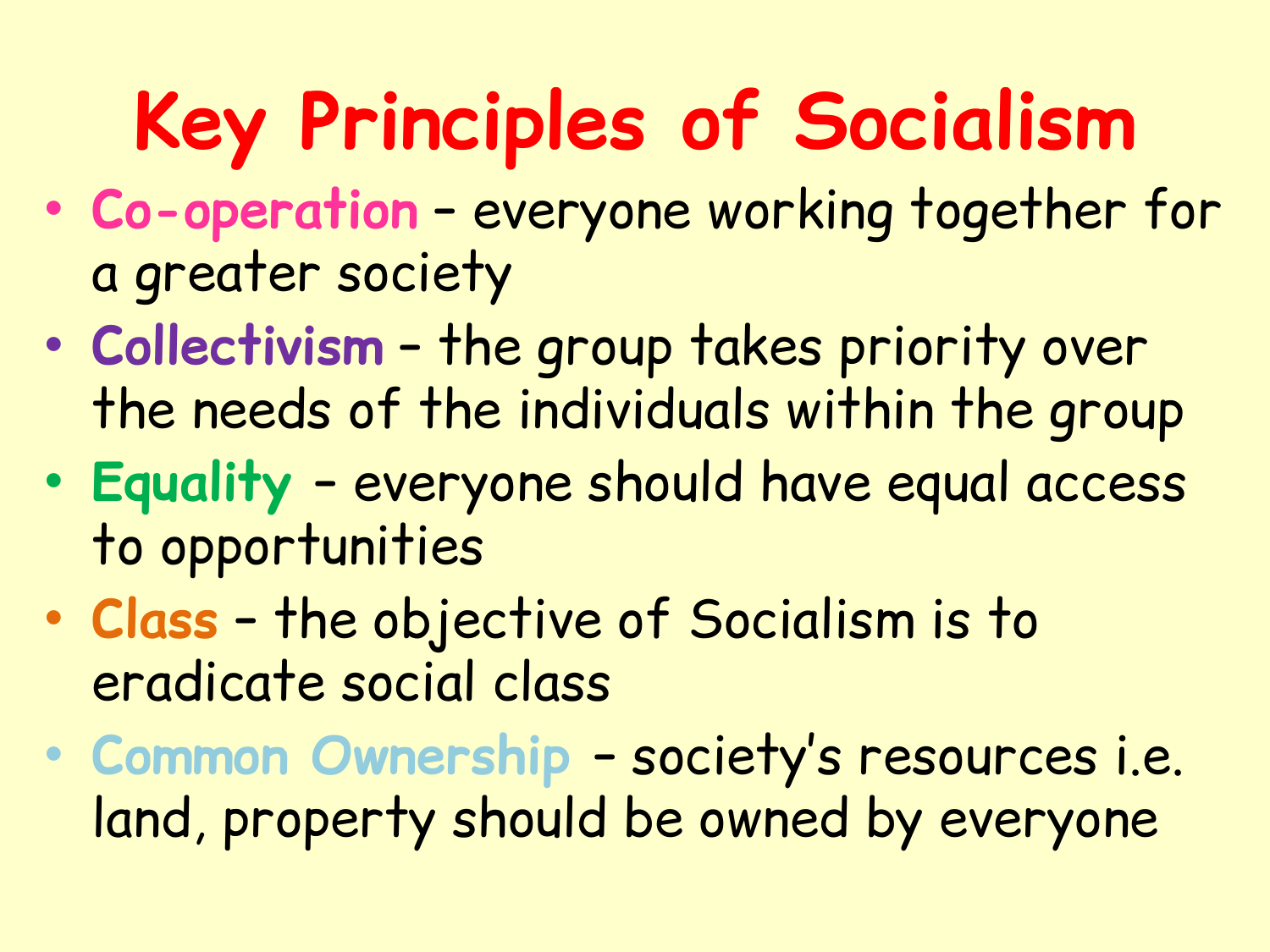

# Key Principles of Socialism
Co-operation – everyone working together for a greater society
Collectivism – the group takes priority over the needs of the individuals within the group
Equality – everyone should have equal access to opportunities
Class – the objective of Socialism is to eradicate social class
Common Ownership – society’s resources i.e. land, property should be owned by everyone